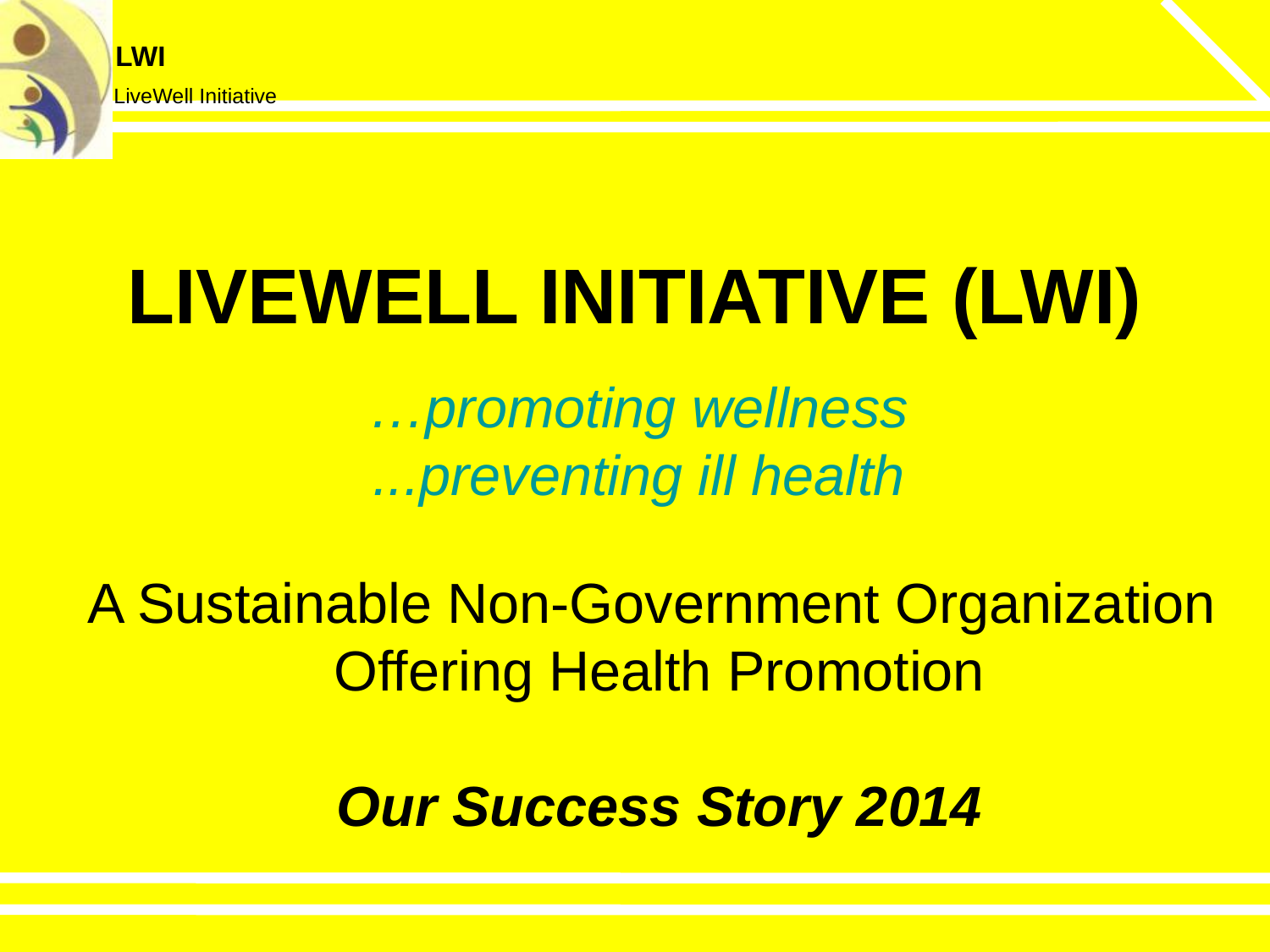

# LIVEWELL INITIATIVE (LWI)
…promoting wellness
...preventing ill health
A Sustainable Non-Government Organization
Offering Health Promotion

Our Success Story 2014